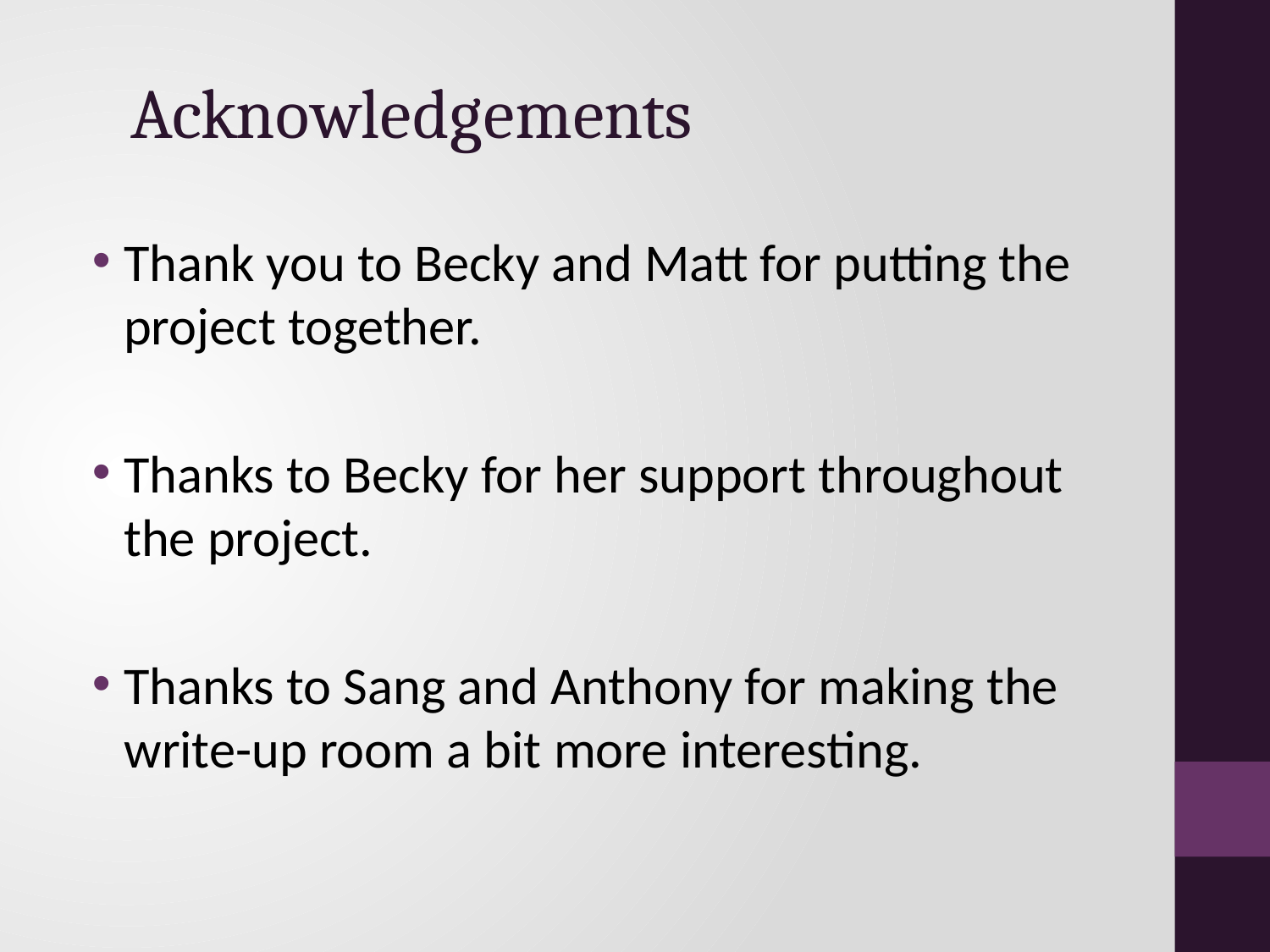

# Acknowledgements
Thank you to Becky and Matt for putting the project together.

Thanks to Becky for her support throughout the project.

Thanks to Sang and Anthony for making the write-up room a bit more interesting.